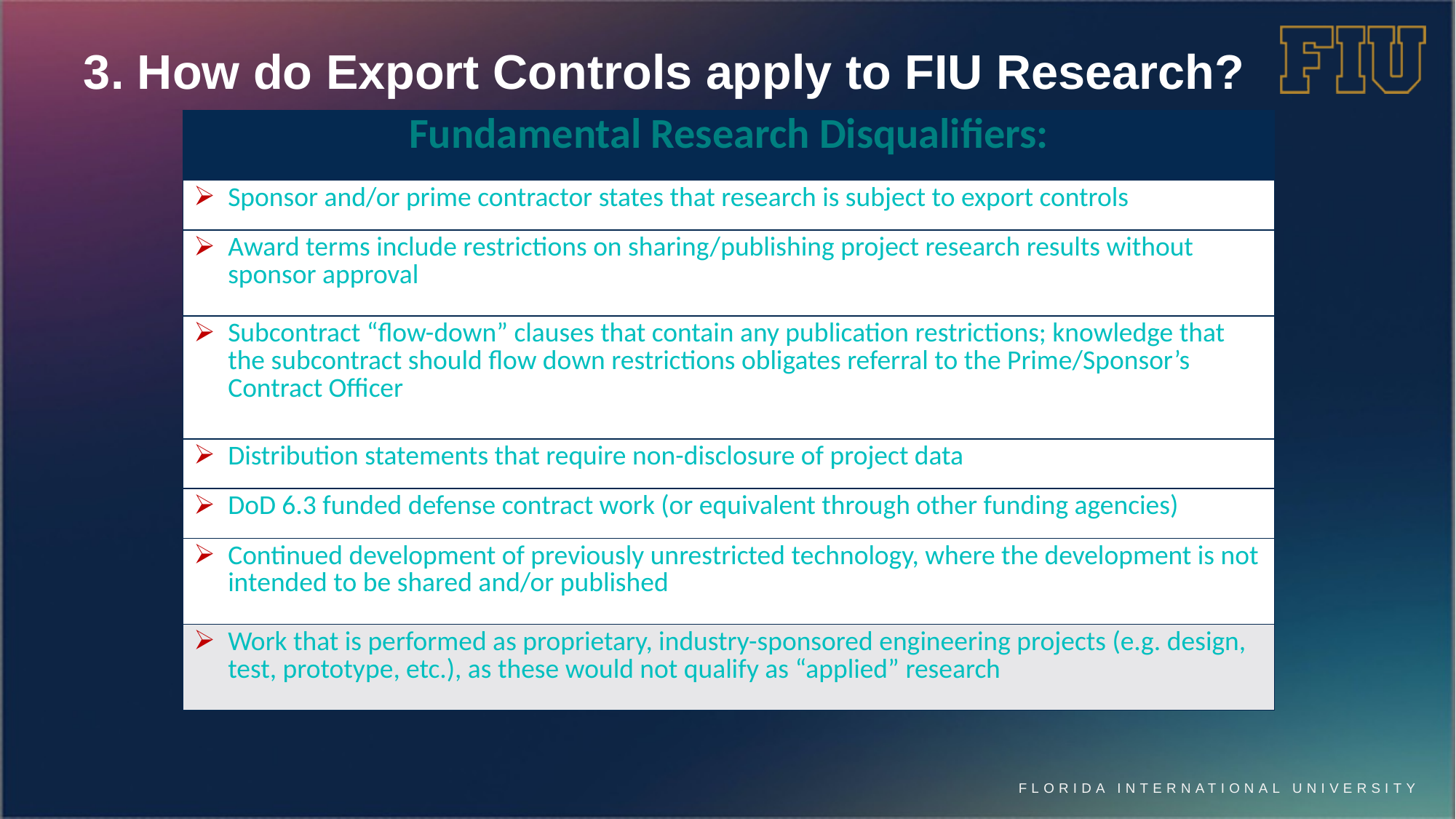

3. How do Export Controls apply to FIU Research?

| Fundamental Research Disqualifiers: |
| --- |
| Sponsor and/or prime contractor states that research is subject to export controls |
| Award terms include restrictions on sharing/publishing project research results without sponsor approval |
| Subcontract “flow-down” clauses that contain any publication restrictions; knowledge that the subcontract should flow down restrictions obligates referral to the Prime/Sponsor’s Contract Officer |
| Distribution statements that require non-disclosure of project data |
| DoD 6.3 funded defense contract work (or equivalent through other funding agencies) |
| Continued development of previously unrestricted technology, where the development is not intended to be shared and/or published |
| Work that is performed as proprietary, industry-sponsored engineering projects (e.g. design, test, prototype, etc.), as these would not qualify as “applied” research |